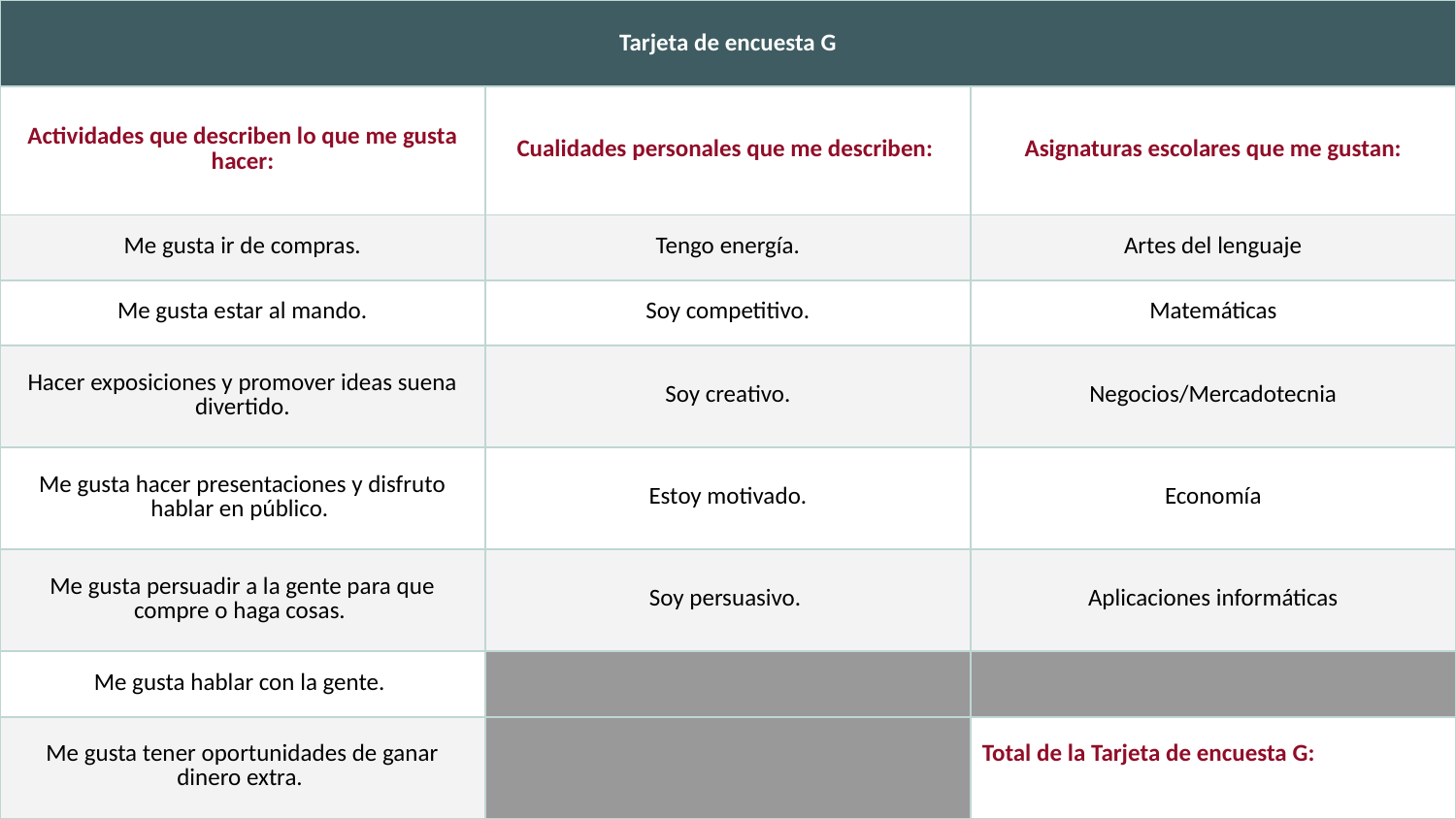

| Tarjeta de encuesta G |  |  |
| --- | --- | --- |
| Actividades que describen lo que me gusta hacer: | Cualidades personales que me describen: | Asignaturas escolares que me gustan: |
| Me gusta ir de compras. | Tengo energía. | Artes del lenguaje |
| Me gusta estar al mando. | Soy competitivo. | Matemáticas |
| Hacer exposiciones y promover ideas suena divertido. | Soy creativo. | Negocios/Mercadotecnia |
| Me gusta hacer presentaciones y disfruto hablar en público. | Estoy motivado. | Economía |
| Me gusta persuadir a la gente para que compre o haga cosas. | Soy persuasivo. | Aplicaciones informáticas |
| Me gusta hablar con la gente. |  |  |
| Me gusta tener oportunidades de ganar dinero extra. |  | Total de la Tarjeta de encuesta G: |